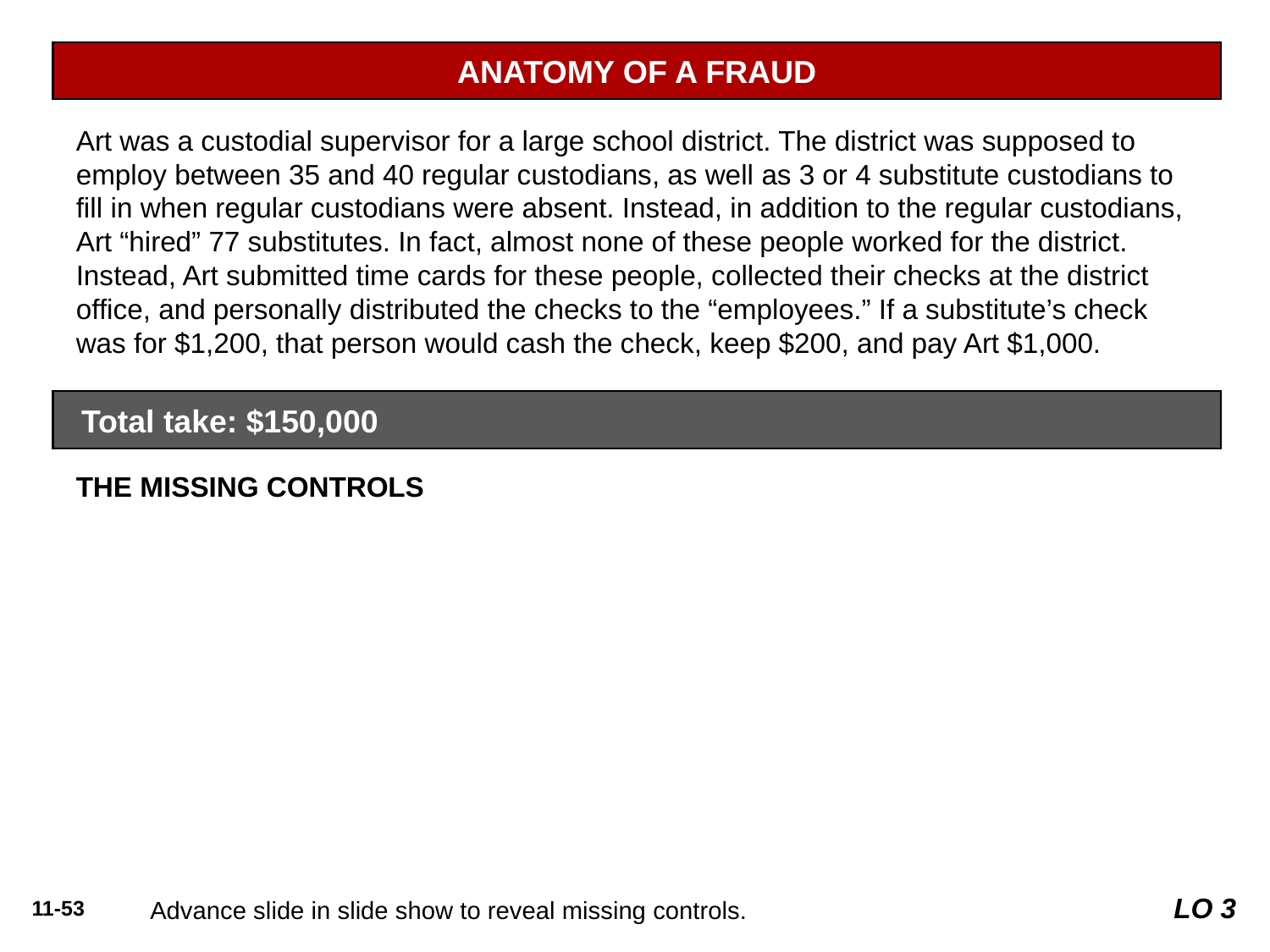

ANATOMY OF A FRAUD
Art was a custodial supervisor for a large school district. The district was supposed to employ between 35 and 40 regular custodians, as well as 3 or 4 substitute custodians to fill in when regular custodians were absent. Instead, in addition to the regular custodians, Art “hired” 77 substitutes. In fact, almost none of these people worked for the district. Instead, Art submitted time cards for these people, collected their checks at the district office, and personally distributed the checks to the “employees.” If a substitute’s check was for $1,200, that person would cash the check, keep $200, and pay Art $1,000.
Total take: $150,000
THE MISSING CONTROLS
Human resource controls. Thorough background checks should be performed.
No employees should begin work until they have been approved by the Board of
Education and entered into the payroll system. No employees should be entered
into the payroll system until they have been approved by a supervisor. All paychecks
should be distributed directly to employees at the official school locations by designated
employees.
Independent internal verification. Budgets should be reviewed monthly to identify
situations where actual costs significantly exceed budgeted amounts.

Source: Adapted from Wells, Fraud Casebook (2007), pp. 164–171.

LO 3
Advance slide in slide show to reveal missing controls.